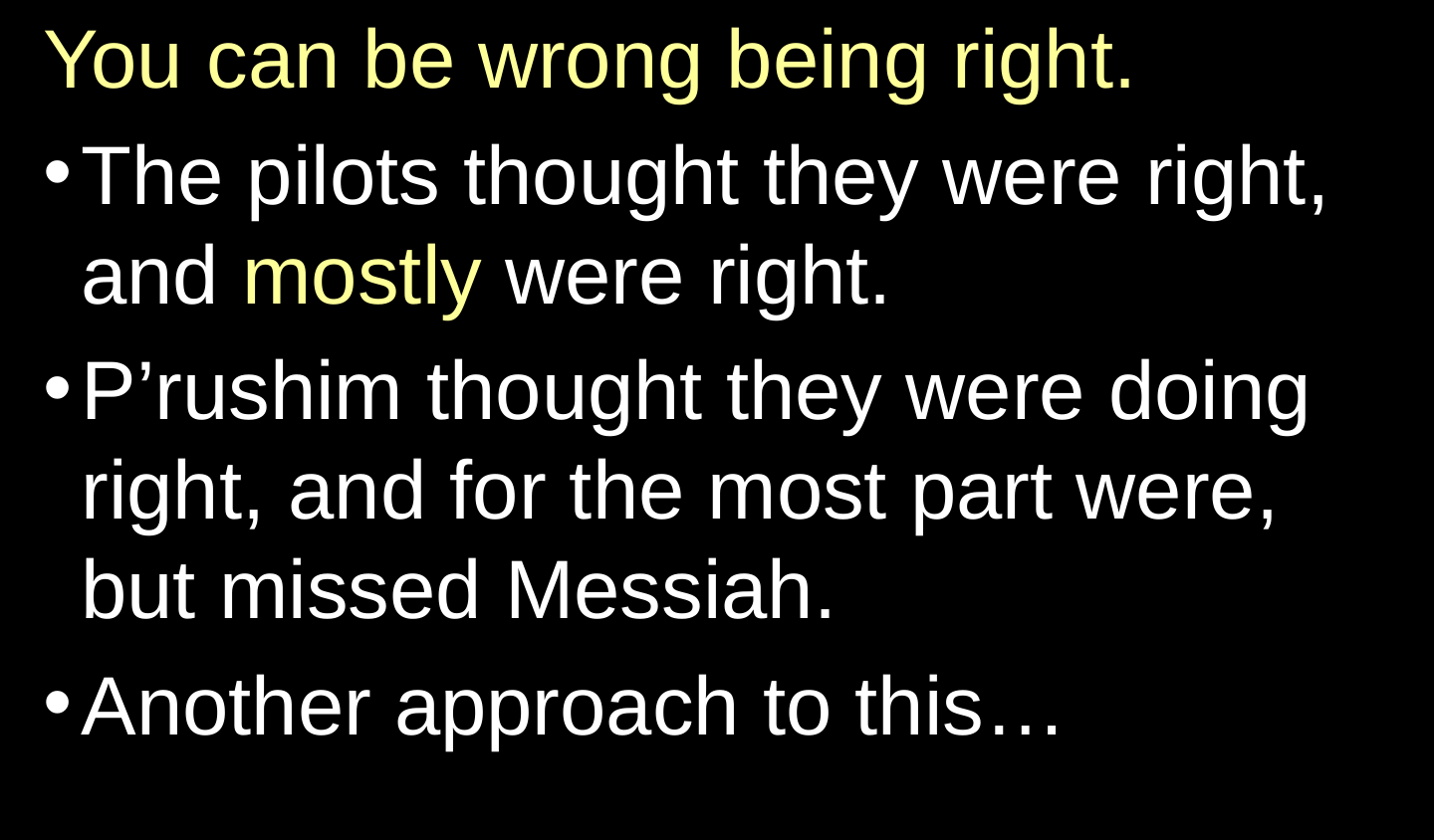

You can be wrong being right.
The pilots thought they were right, and mostly were right.
P’rushim thought they were doing right, and for the most part were, but missed Messiah.
Another approach to this…